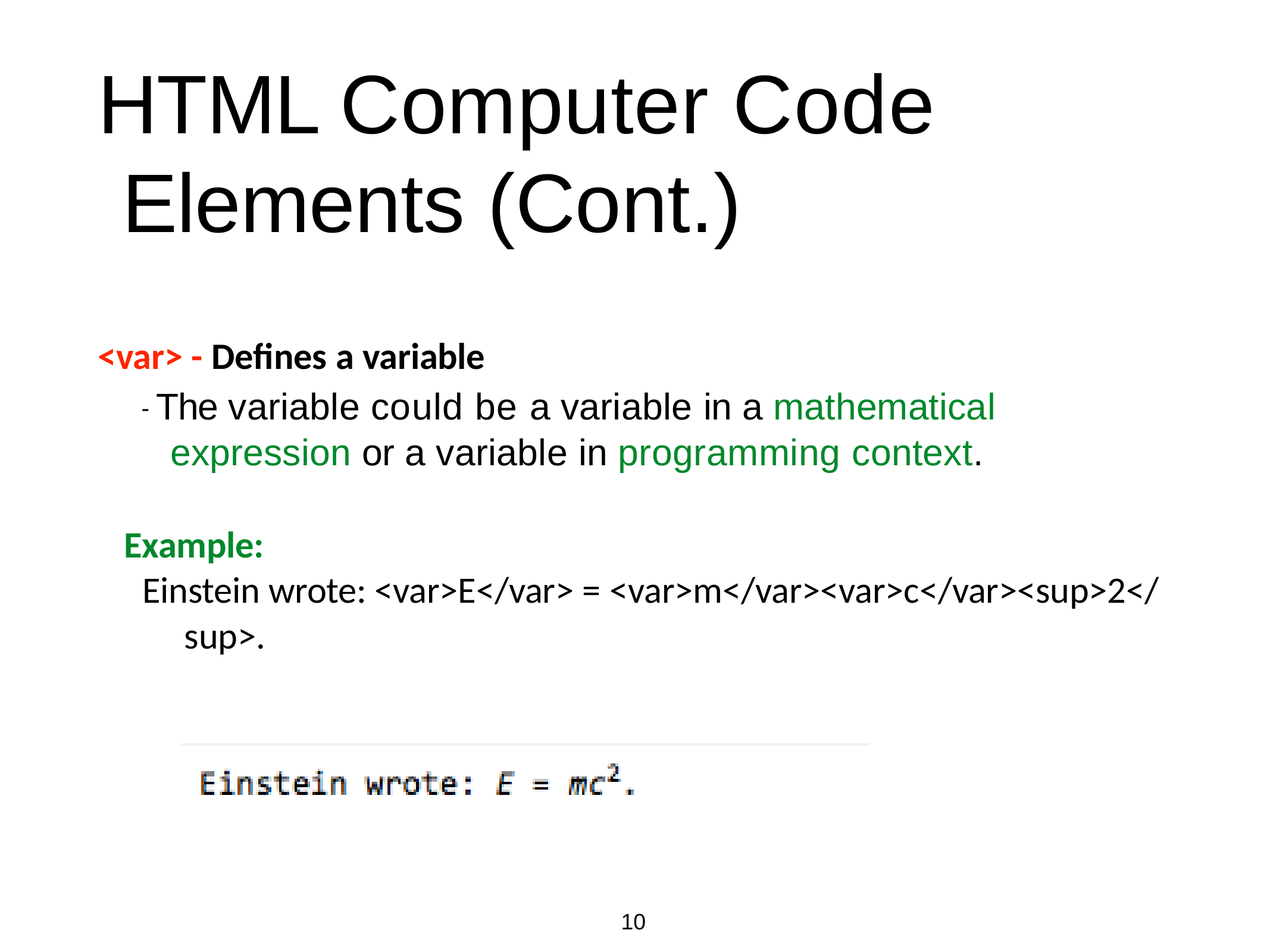

# HTML Computer Code  Elements (Cont.)
<var> - Deﬁnes a variable
- The variable could be a variable in a mathematical  expression or a variable in programming context.

Example:
Einstein wrote: <var>E</var> = <var>m</var><var>c</var><sup>2</  sup>.

10